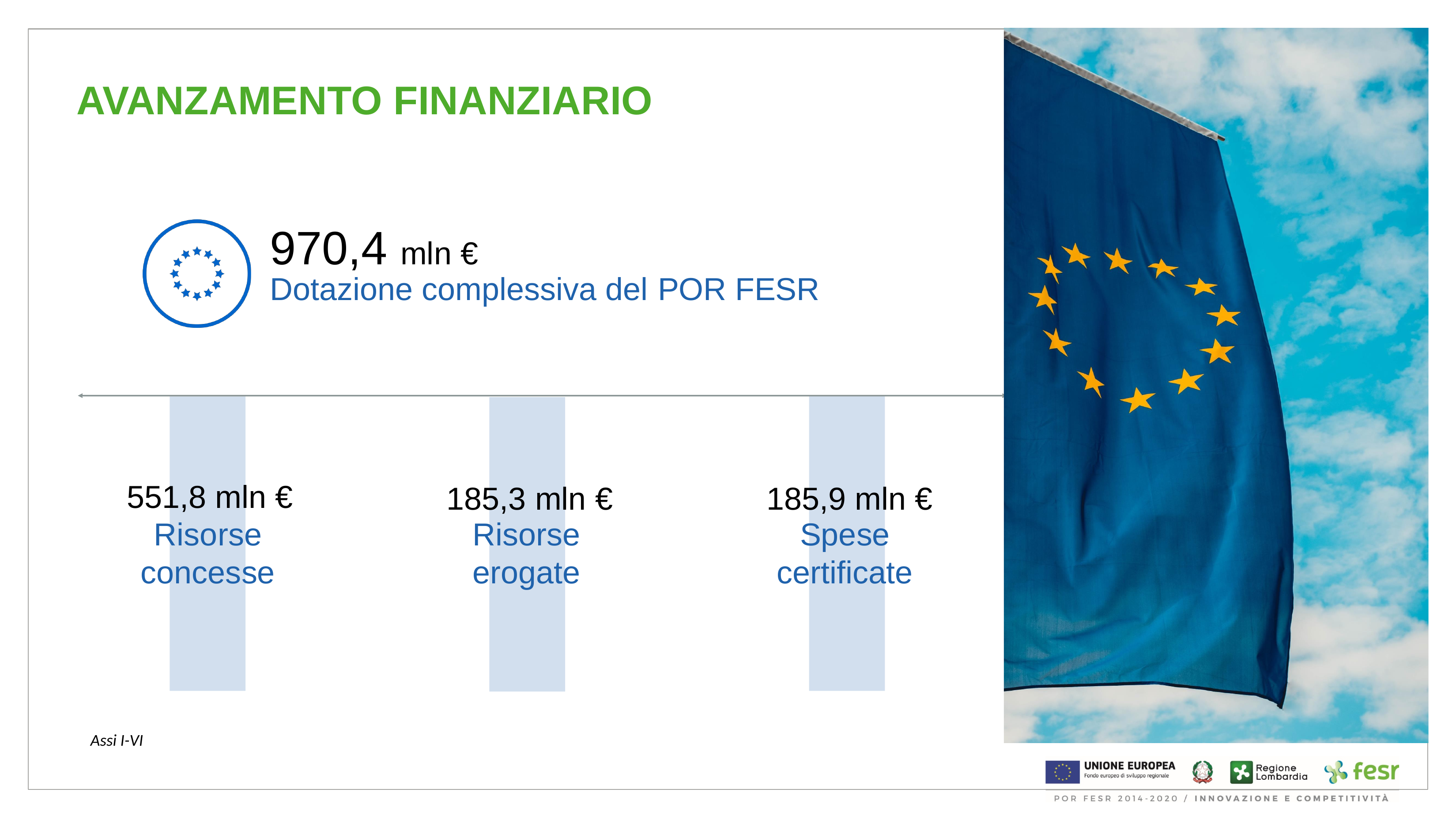

# AVANZAMENTO FINANZIARIO

970,4 mln €
Dotazione complessiva del POR FESR

551,8 mln €
185,3 mln €
185,9 mln €
Risorse
concesse
Risorse
erogate
Spese
certificate
Assi I-VI